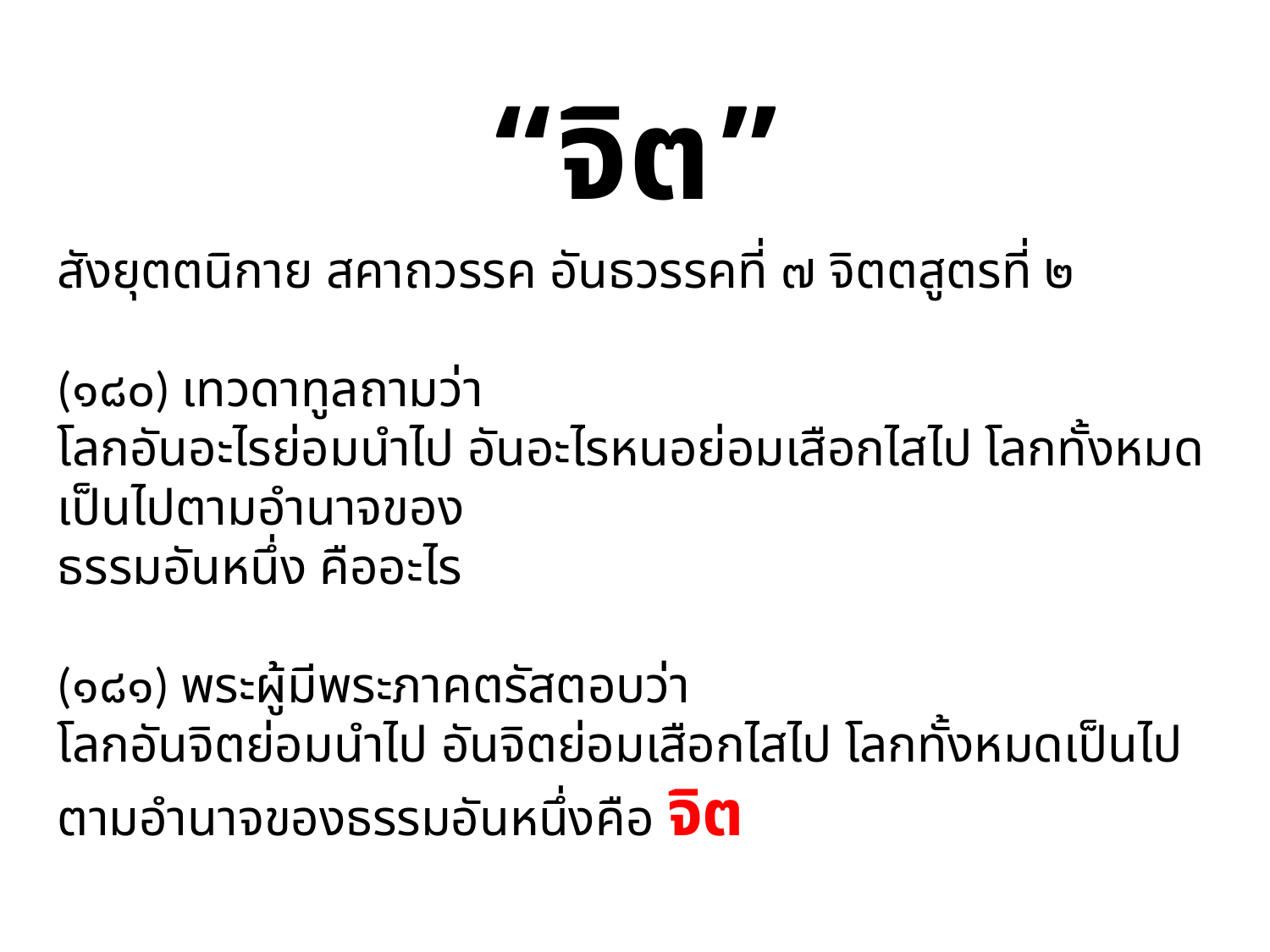

“จิต”
สังยุตตนิกาย สคาถวรรค อันธวรรคที่ ๗ จิตตสูตรที่ ๒

(๑๘๐) เทวดาทูลถามว่า
โลกอันอะไรย่อมนำไป อันอะไรหนอย่อมเสือกไสไป โลกทั้งหมดเป็นไปตามอำนาจของ
ธรรมอันหนึ่ง คืออะไร

(๑๘๑) พระผู้มีพระภาคตรัสตอบว่า
โลกอันจิตย่อมนำไป อันจิตย่อมเสือกไสไป โลกทั้งหมดเป็นไปตามอำนาจของธรรมอันหนึ่งคือ จิต